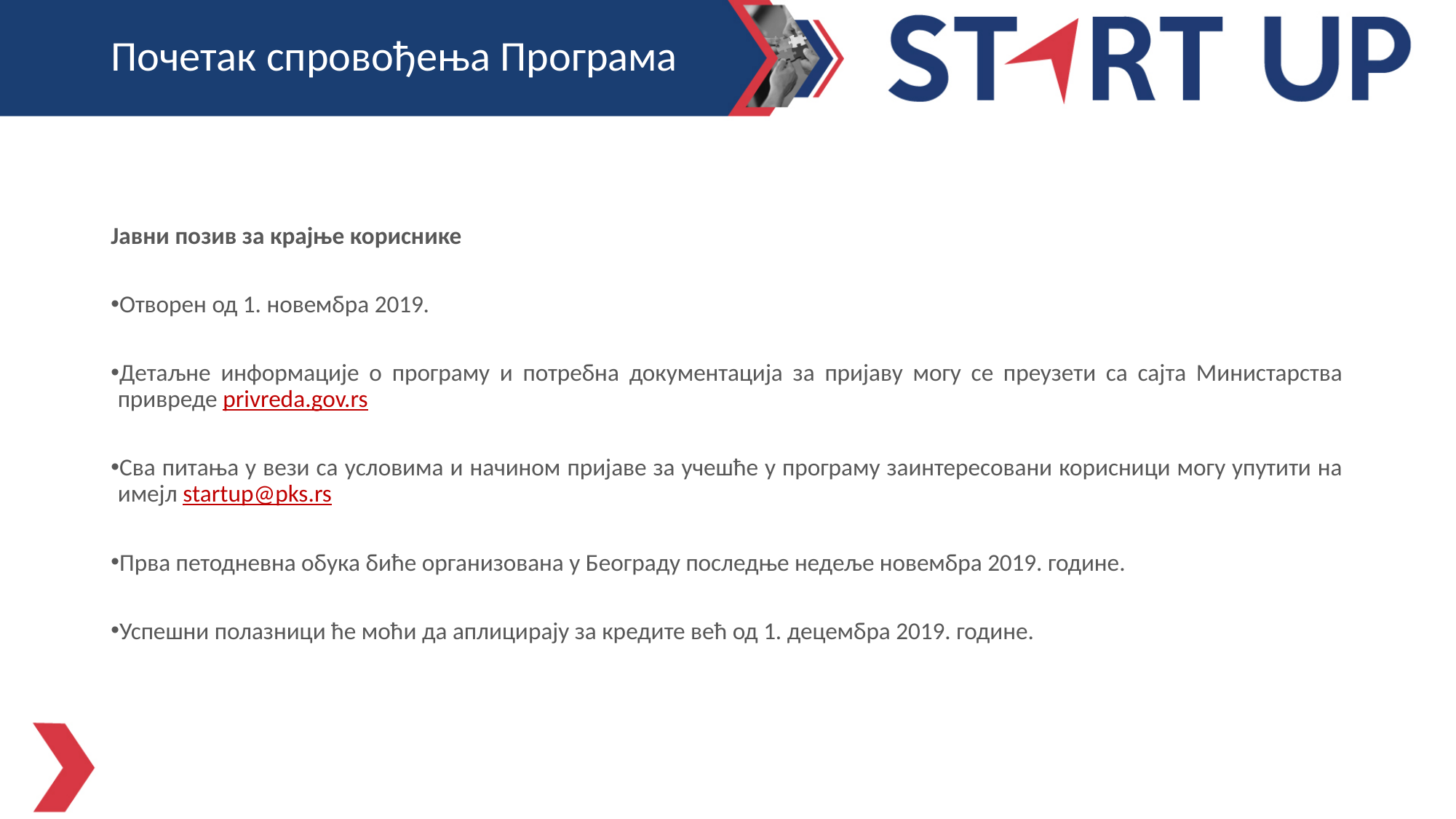

# Почетак спровођења Програма
Јавни позив за крајње кориснике
Отворен од 1. новембра 2019.
Детаљне информације о програму и потребна документација за пријаву могу се преузети са сајта Министарства привреде privreda.gov.rs
Сва питања у вези са условима и начином пријаве за учешће у програму заинтересовани корисници могу упутити на имејл startup@pks.rs
Прва петодневна обука биће организована у Београду последње недеље новембра 2019. године.
Успешни полазници ће моћи да аплицирају за кредите већ од 1. децембра 2019. године.